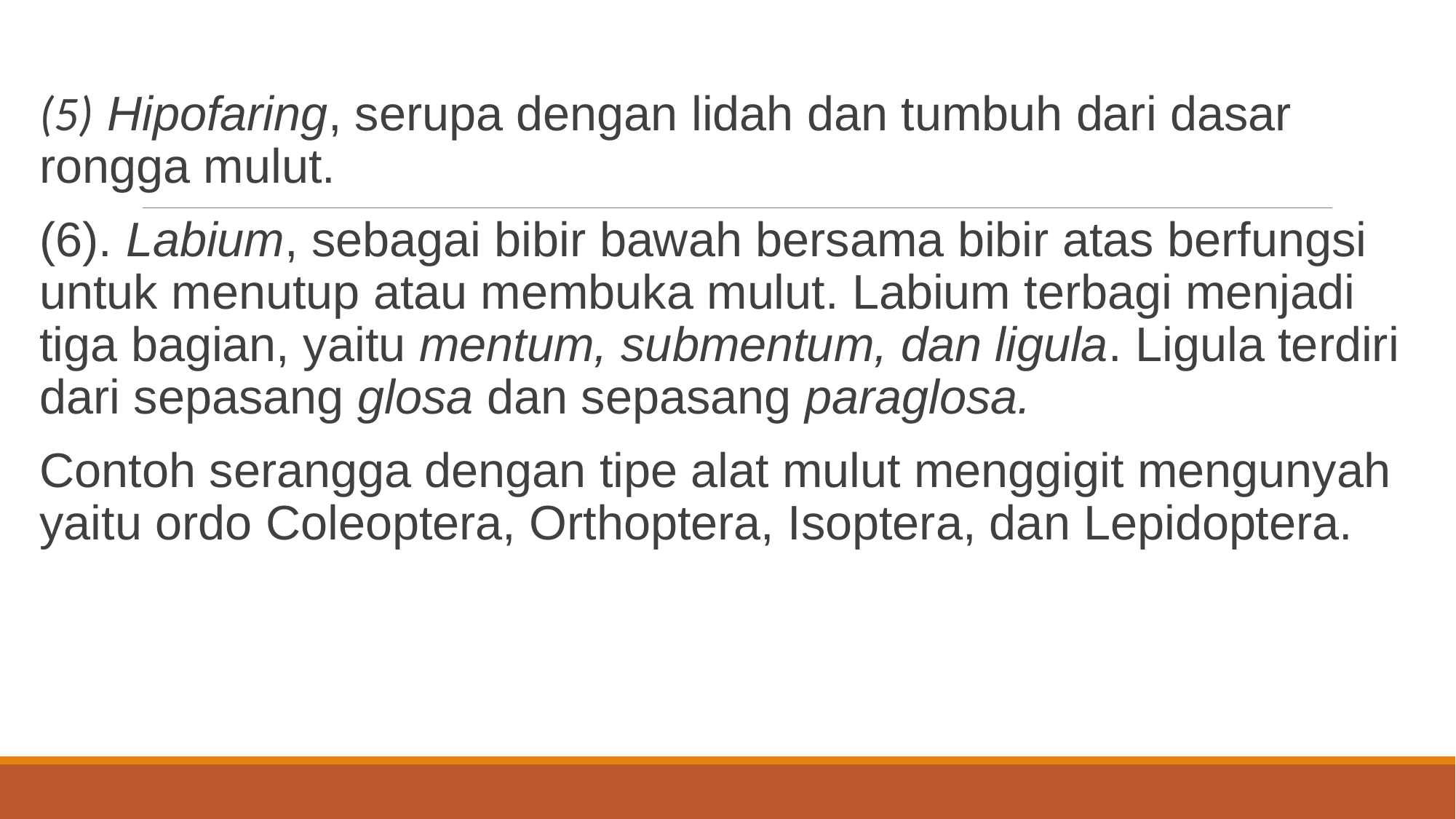

(5) Hipofaring, serupa dengan lidah dan tumbuh dari dasar rongga mulut.
(6). Labium, sebagai bibir bawah bersama bibir atas berfungsi untuk menutup atau membuka mulut. Labium terbagi menjadi tiga bagian, yaitu mentum, submentum, dan ligula. Ligula terdiri dari sepasang glosa dan sepasang paraglosa.
Contoh serangga dengan tipe alat mulut menggigit mengunyah yaitu ordo Coleoptera, Orthoptera, Isoptera, dan Lepidoptera.